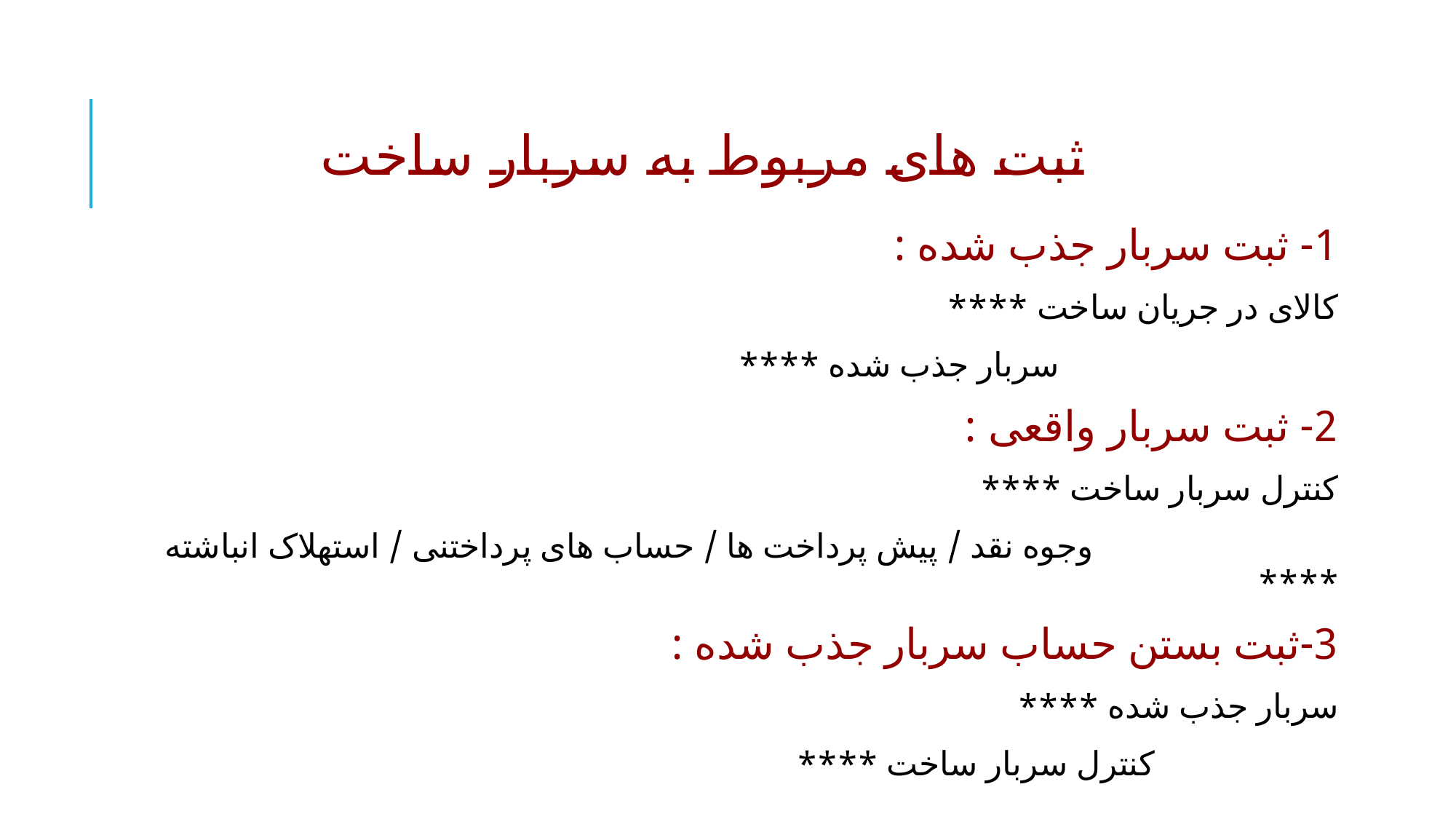

# ثبت های مربوط به سربار ساخت
1- ثبت سربار جذب شده :
کالای در جریان ساخت ****
                                سربار جذب شده ****
2- ثبت سربار واقعی :
کنترل سربار ساخت ****
                            وجوه نقد / پیش پرداخت ها / حساب های پرداختنی / استهلاک انباشته ****
3-ثبت بستن حساب سربار جذب شده :
سربار جذب شده ****
                     کنترل سربار ساخت ****